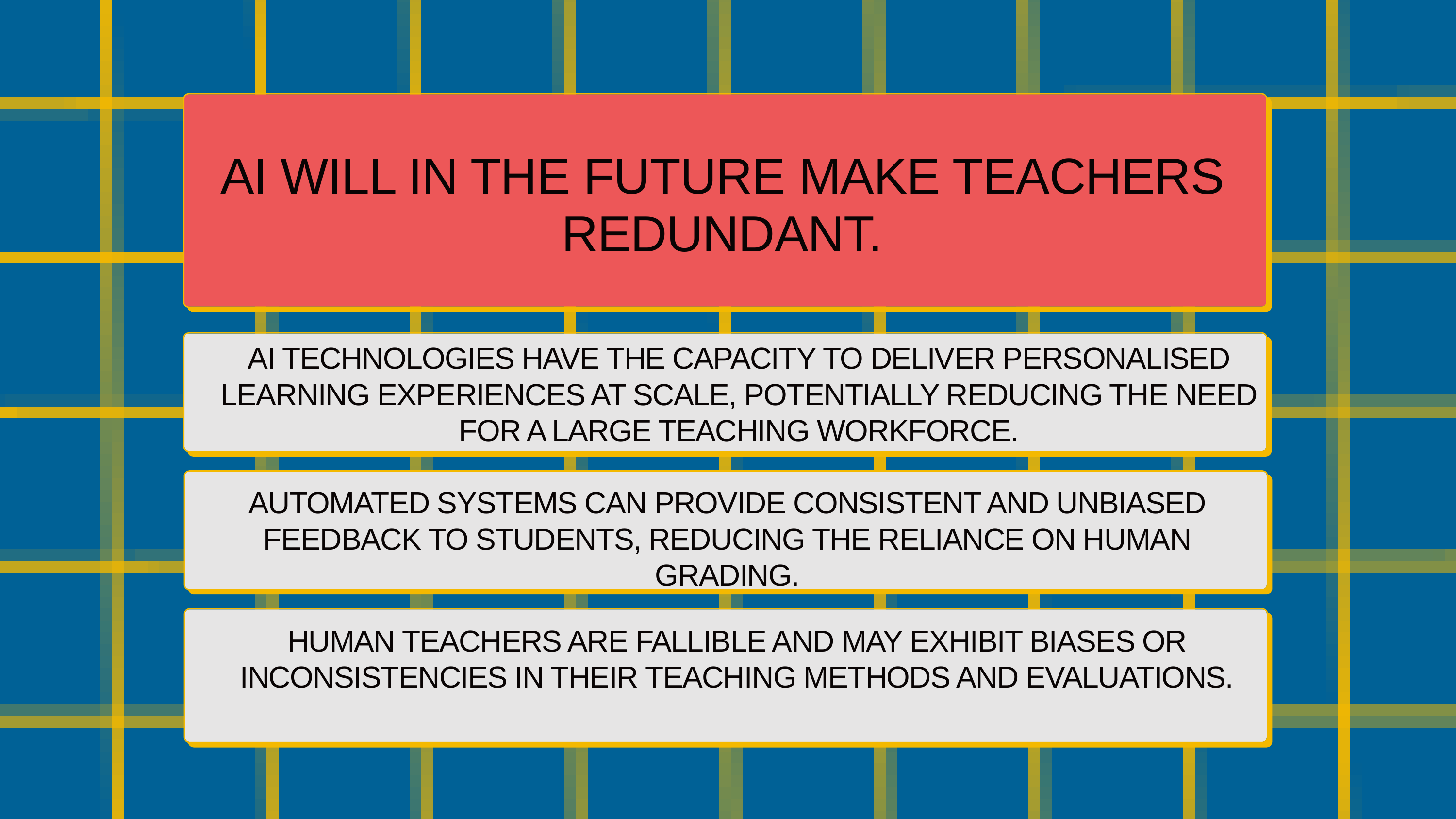

AI WILL IN THE FUTURE MAKE TEACHERS REDUNDANT.

AI TECHNOLOGIES HAVE THE CAPACITY TO DELIVER PERSONALISED LEARNING EXPERIENCES AT SCALE, POTENTIALLY REDUCING THE NEED FOR A LARGE TEACHING WORKFORCE.

AUTOMATED SYSTEMS CAN PROVIDE CONSISTENT AND UNBIASED FEEDBACK TO STUDENTS, REDUCING THE RELIANCE ON HUMAN GRADING.

HUMAN TEACHERS ARE FALLIBLE AND MAY EXHIBIT BIASES OR INCONSISTENCIES IN THEIR TEACHING METHODS AND EVALUATIONS.